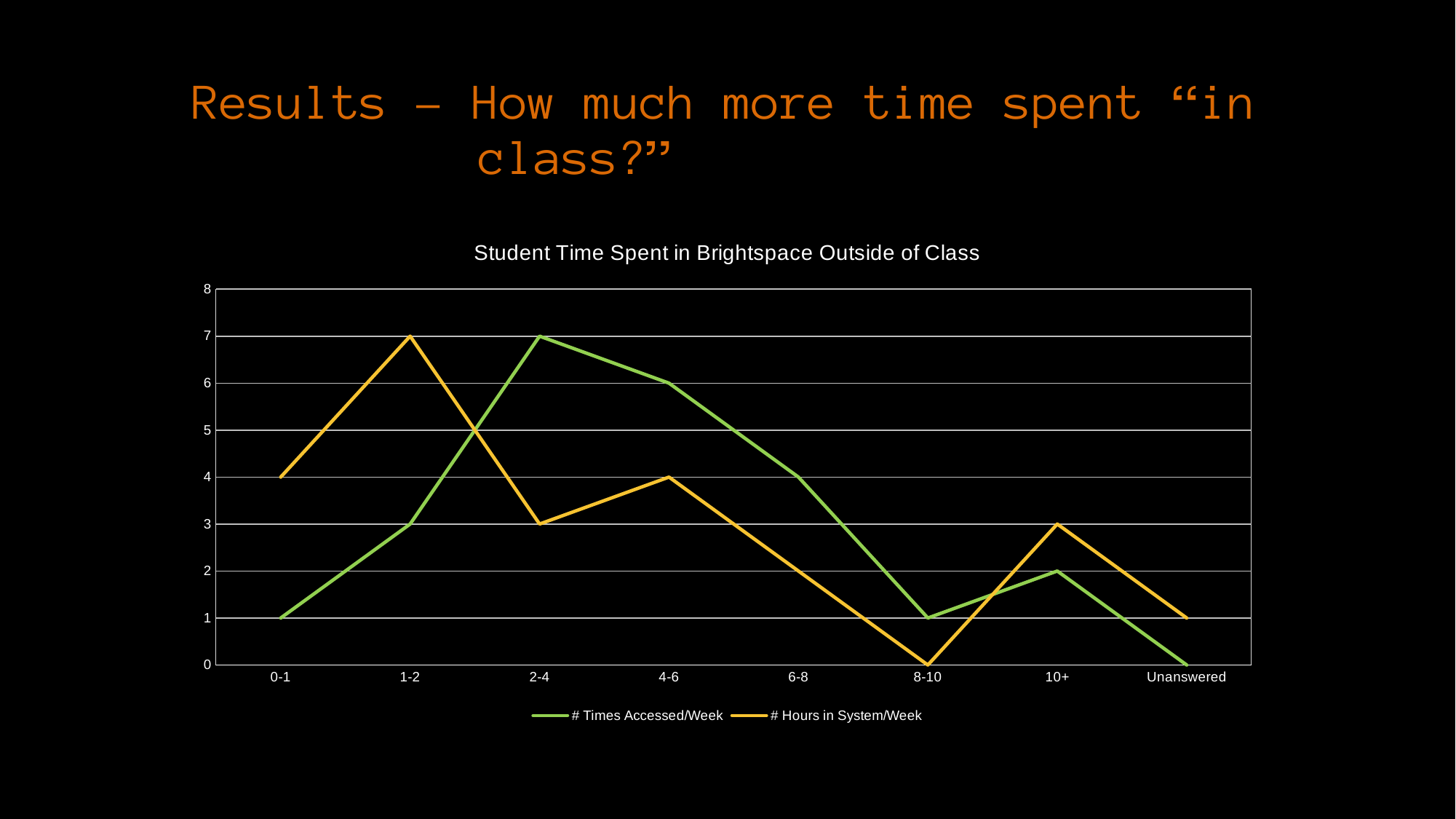

# Results – How much more time spent “in class?”

### Chart: Student Time Spent in Brightspace Outside of Class

| Category | # Times Accessed/Week | # Hours in System/Week |
|---|---|---|
| 0-1 | 1.0 | 4.0 |
| 1-2 | 3.0 | 7.0 |
| 2-4 | 7.0 | 3.0 |
| 4-6 | 6.0 | 4.0 |
| 6-8 | 4.0 | 2.0 |
| 8-10 | 1.0 | 0.0 |
| 10+ | 2.0 | 3.0 |
| Unanswered | 0.0 | 1.0 |